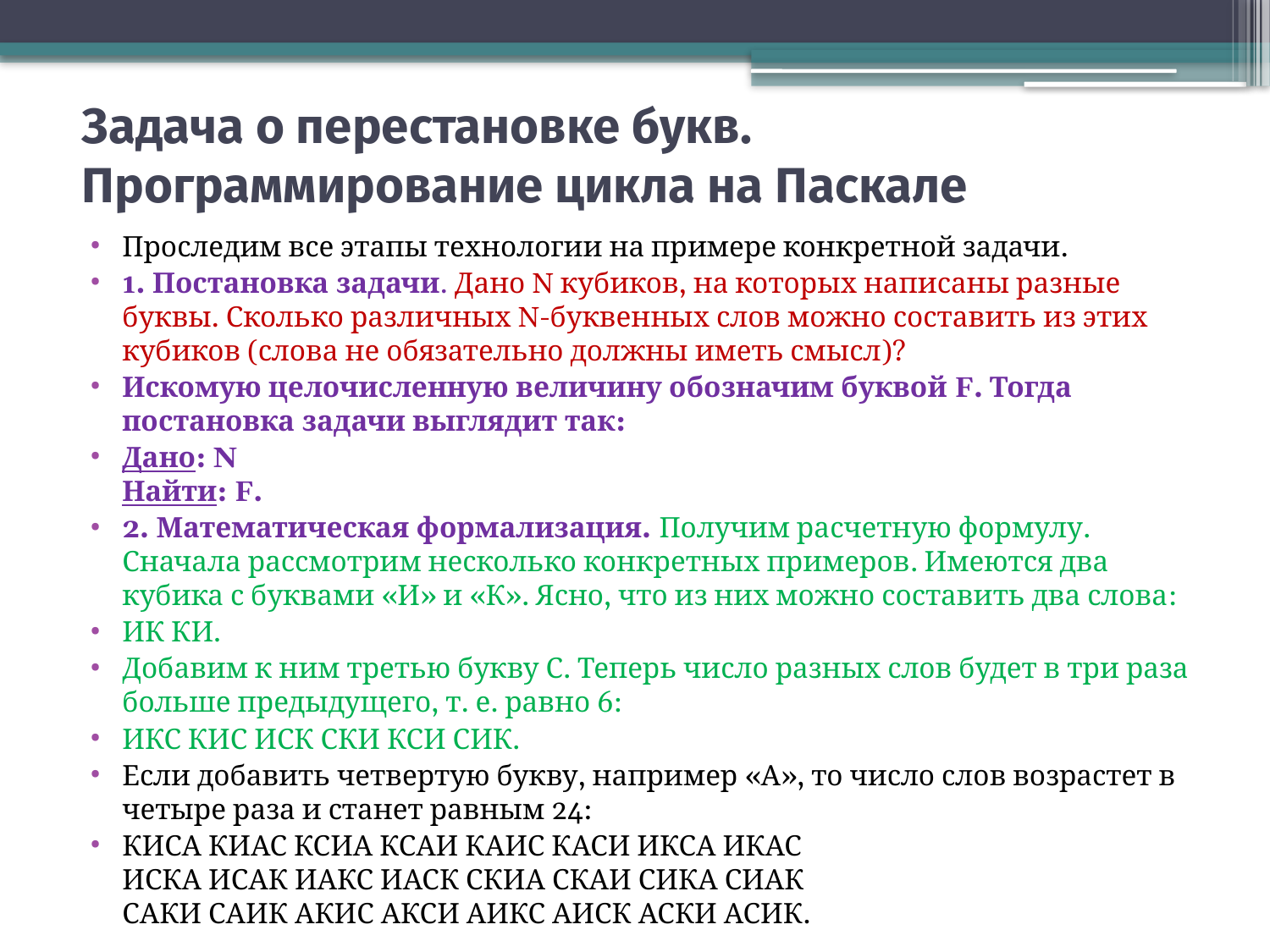

# Задача о перестановке букв. Программирование цикла на Паскале
Проследим все этапы технологии на примере конкретной задачи.
1. Постановка задачи. Дано N кубиков, на которых написаны разные буквы. Сколько различных N-буквенных слов можно составить из этих кубиков (слова не обязательно должны иметь смысл)?
Искомую целочисленную величину обозначим буквой F. Тогда постановка задачи выглядит так:
Дано: N
Найти: F.
2. Математическая формализация. Получим расчетную формулу. Сначала рассмотрим несколько конкретных примеров. Имеются два кубика с буквами «И» и «К». Ясно, что из них можно составить два слова:
ИК КИ.
Добавим к ним третью букву С. Теперь число разных слов будет в три раза больше предыдущего, т. е. равно 6:
ИКС КИС ИСК СКИ КСИ СИК.
Если добавить четвертую букву, например «А», то число слов возрастет в четыре раза и станет равным 24:
КИСА КИАС КСИА КСАИ КАИС КАСИ ИКСА ИКАС
ИСКА ИСАК ИАКС ИАСК СКИА СКАИ СИКА СИАК
САКИ САИК АКИС АКСИ АИКС АИСК АСКИ АСИК.